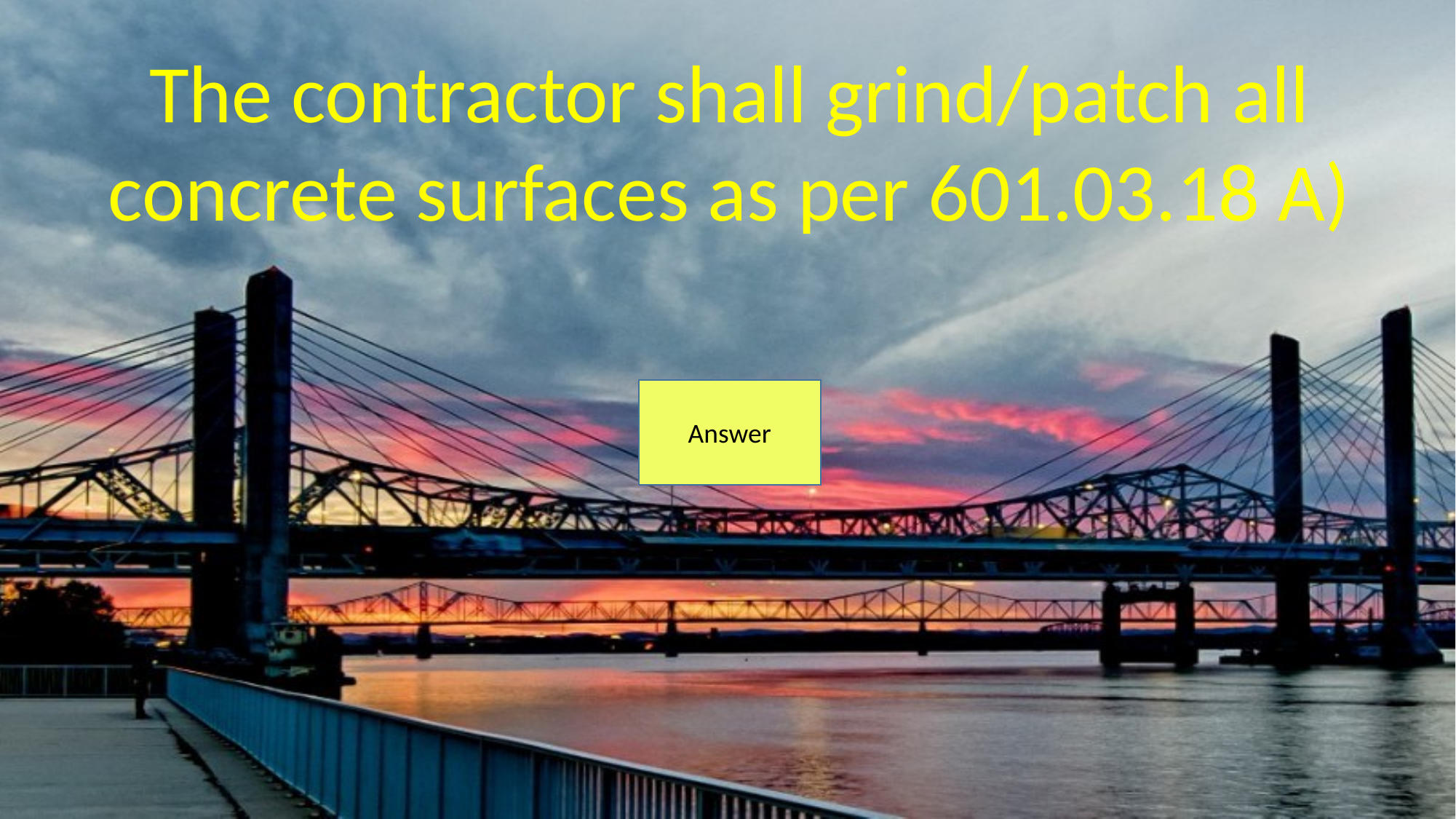

The contractor shall grind/patch all concrete surfaces as per 601.03.18 A)
Answer